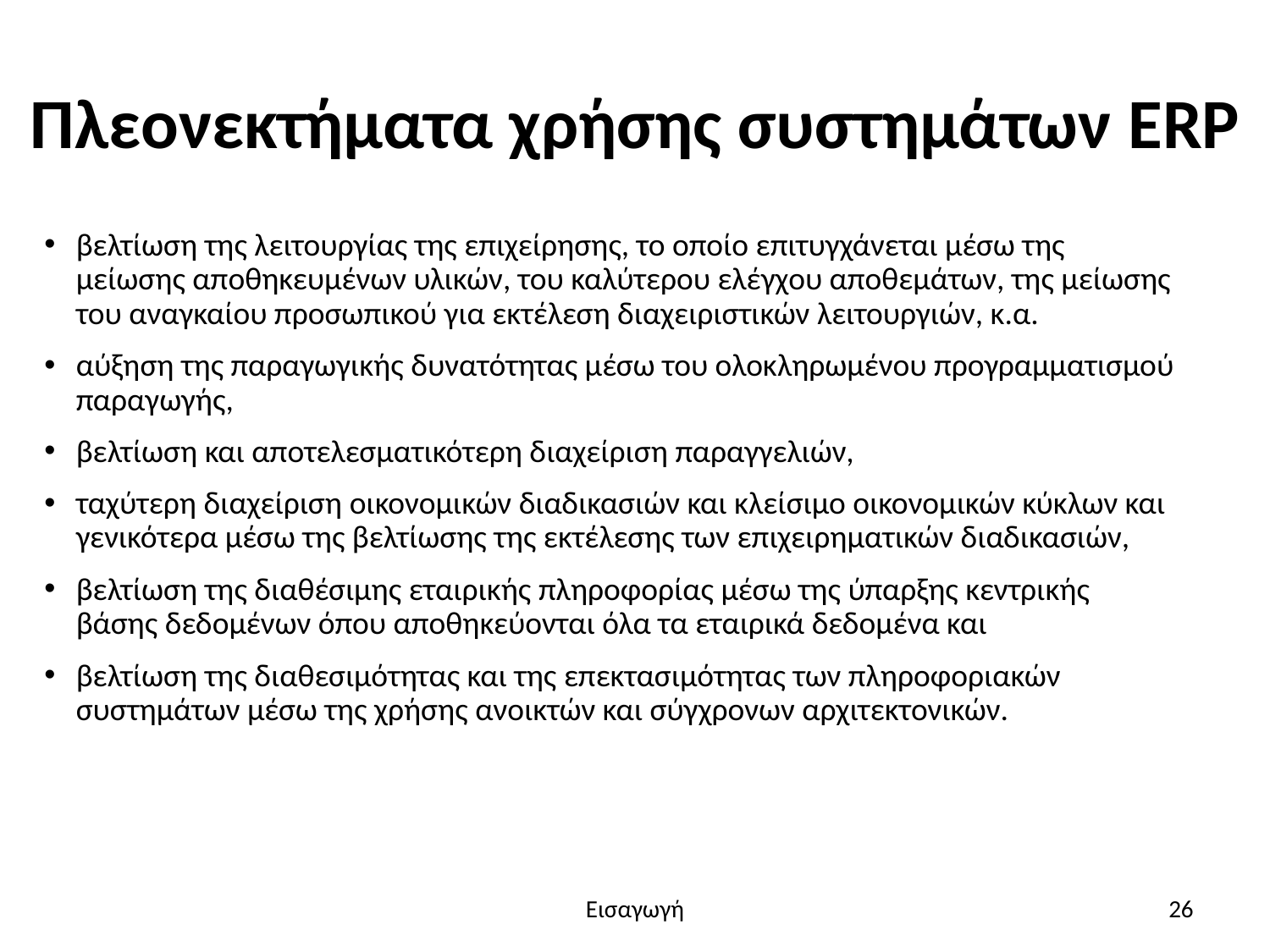

# Πλεονεκτήματα χρήσης συστημάτων ERP
βελτίωση της λειτουργίας της επιχείρησης, το οποίο επιτυγχάνεται μέσω της μείωσης αποθηκευμένων υλικών, του καλύτερου ελέγχου αποθεμάτων, της μείωσης του αναγκαίου προσωπικού για εκτέλεση διαχειριστικών λειτουργιών, κ.α.
αύξηση της παραγωγικής δυνατότητας μέσω του ολοκληρωμένου προγραμματισμού παραγωγής,
βελτίωση και αποτελεσματικότερη διαχείριση παραγγελιών,
ταχύτερη διαχείριση οικονομικών διαδικασιών και κλείσιμο οικονομικών κύκλων και γενικότερα μέσω της βελτίωσης της εκτέλεσης των επιχειρηματικών διαδικασιών,
βελτίωση της διαθέσιμης εταιρικής πληροφορίας μέσω της ύπαρξης κεντρικής βάσης δεδομένων όπου αποθηκεύονται όλα τα εταιρικά δεδομένα και
βελτίωση της διαθεσιμότητας και της επεκτασιμότητας των πληροφοριακών συστημάτων μέσω της χρήσης ανοικτών και σύγχρονων αρχιτεκτονικών.
Εισαγωγή
26